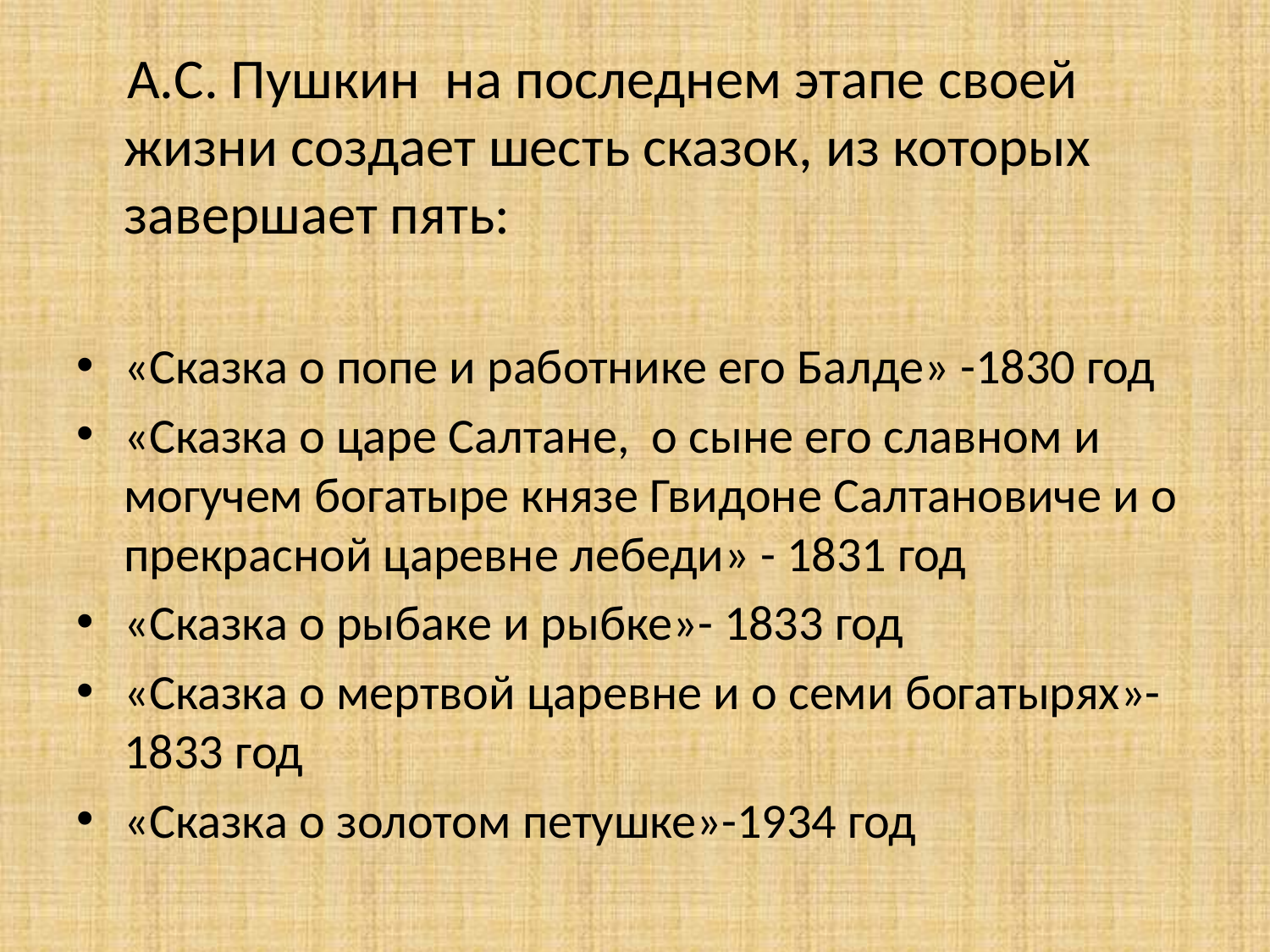

#
    А.С. Пушкин  на последнем этапе своей жизни создает шесть сказок, из которых завершает пять:

«Сказка о попе и работнике его Балде» -1830 год
«Сказка о царе Салтане,  о сыне его славном и могучем богатыре князе Гвидоне Салтановиче и о прекрасной царевне лебеди» - 1831 год
«Сказка о рыбаке и рыбке»- 1833 год
«Сказка о мертвой царевне и о семи богатырях»-1833 год
«Сказка о золотом петушке»-1934 год